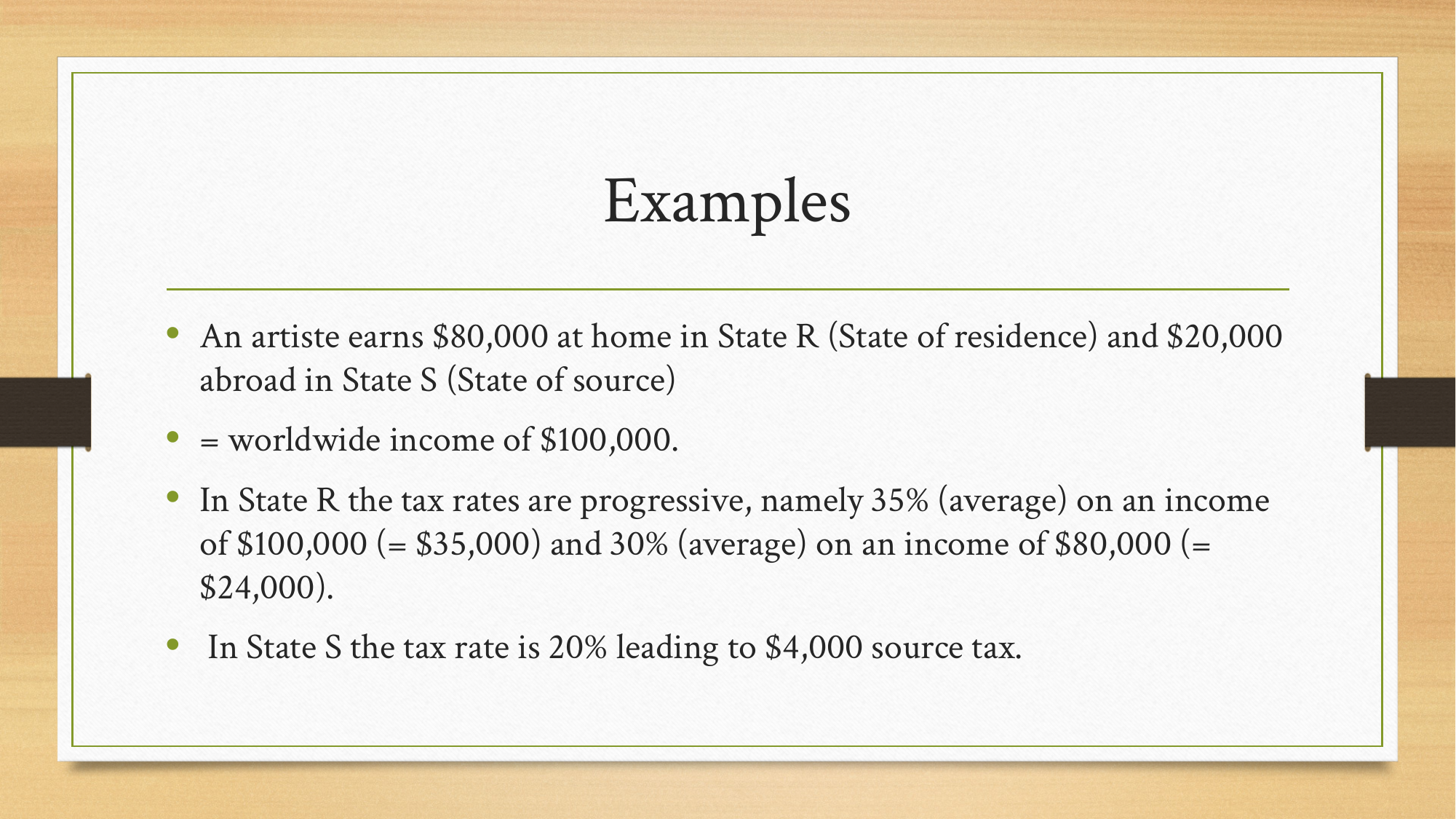

# Examples
An artiste earns $80,000 at home in State R (State of residence) and $20,000 abroad in State S (State of source)
= worldwide income of $100,000.
In State R the tax rates are progressive, namely 35% (average) on an income of $100,000 (= $35,000) and 30% (average) on an income of $80,000 (= $24,000).
 In State S the tax rate is 20% leading to $4,000 source tax.